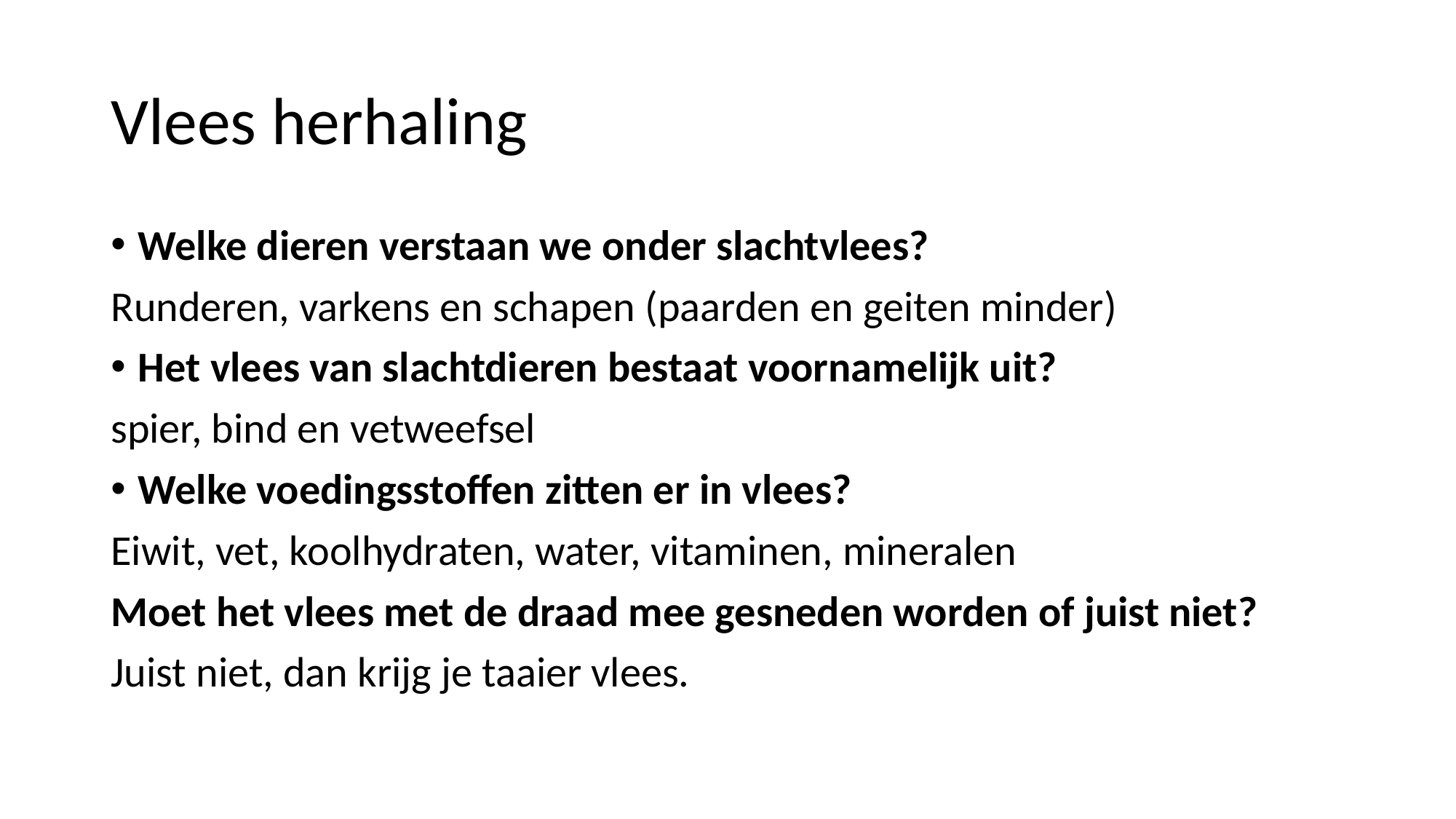

# Vlees herhaling
Welke dieren verstaan we onder slachtvlees?
Runderen, varkens en schapen (paarden en geiten minder)
Het vlees van slachtdieren bestaat voornamelijk uit?
spier, bind en vetweefsel
Welke voedingsstoffen zitten er in vlees?
Eiwit, vet, koolhydraten, water, vitaminen, mineralen
Moet het vlees met de draad mee gesneden worden of juist niet?
Juist niet, dan krijg je taaier vlees.